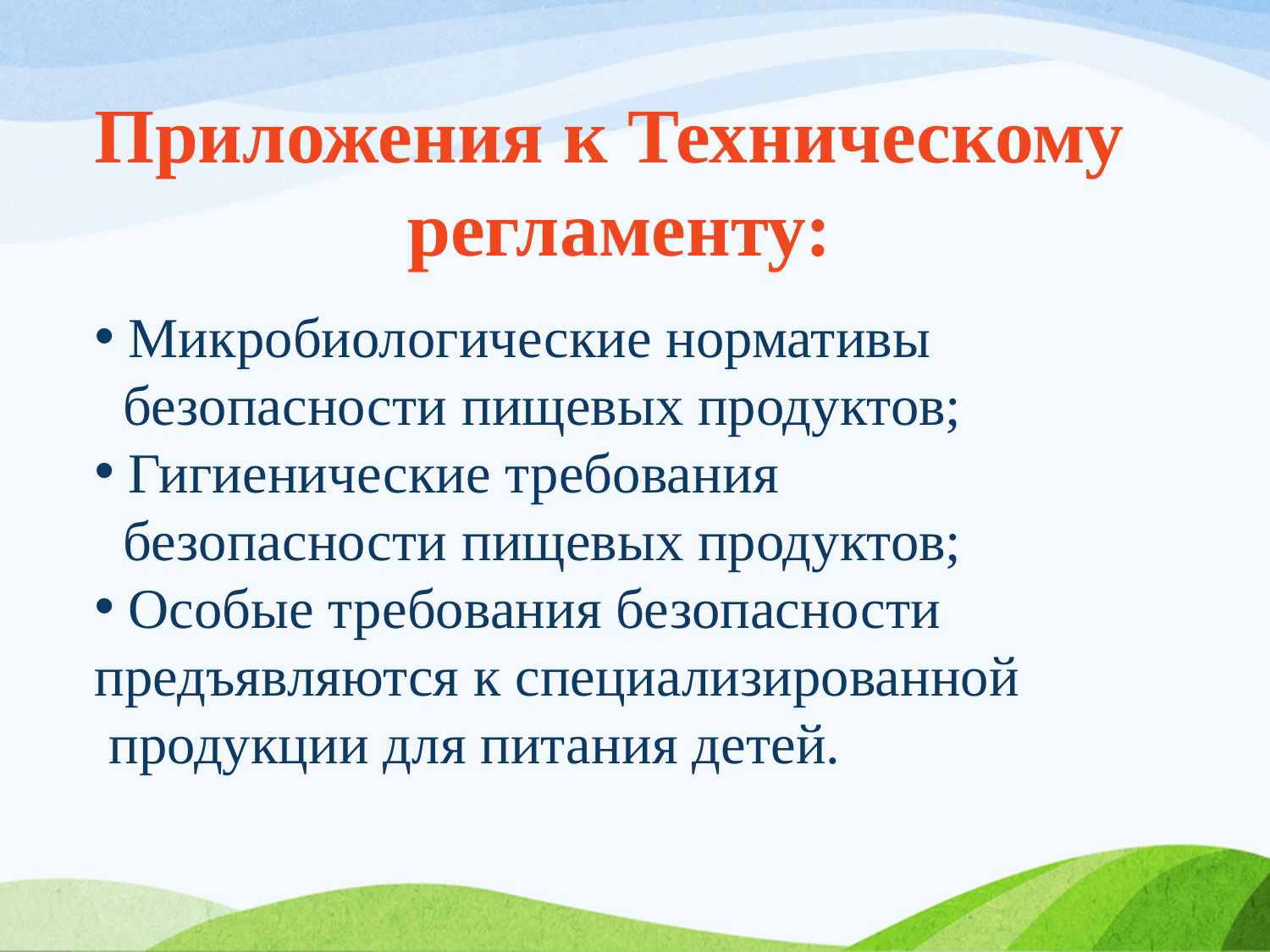

Приложения к Техническому
 регламенту:

 Микробиологические нормативы
  безопасности пищевых продуктов;
 Гигиенические требования
  безопасности пищевых продуктов;
 Особые требования безопасности
предъявляются к специализированной
 продукции для питания детей.